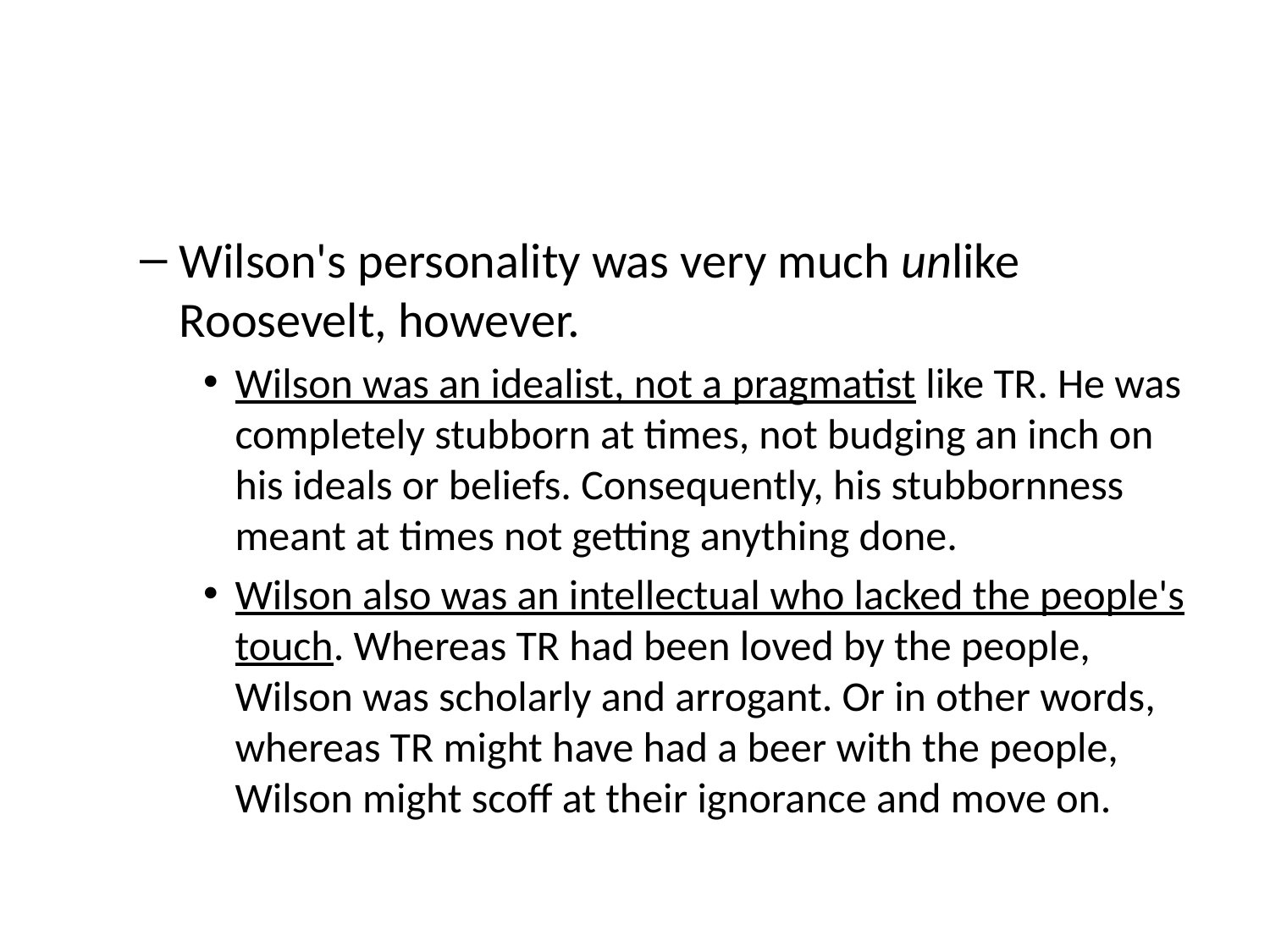

#
Wilson's personality was very much unlike Roosevelt, however.
Wilson was an idealist, not a pragmatist like TR. He was completely stubborn at times, not budging an inch on his ideals or beliefs. Consequently, his stubbornness meant at times not getting anything done.
Wilson also was an intellectual who lacked the people's touch. Whereas TR had been loved by the people, Wilson was scholarly and arrogant. Or in other words, whereas TR might have had a beer with the people, Wilson might scoff at their ignorance and move on.